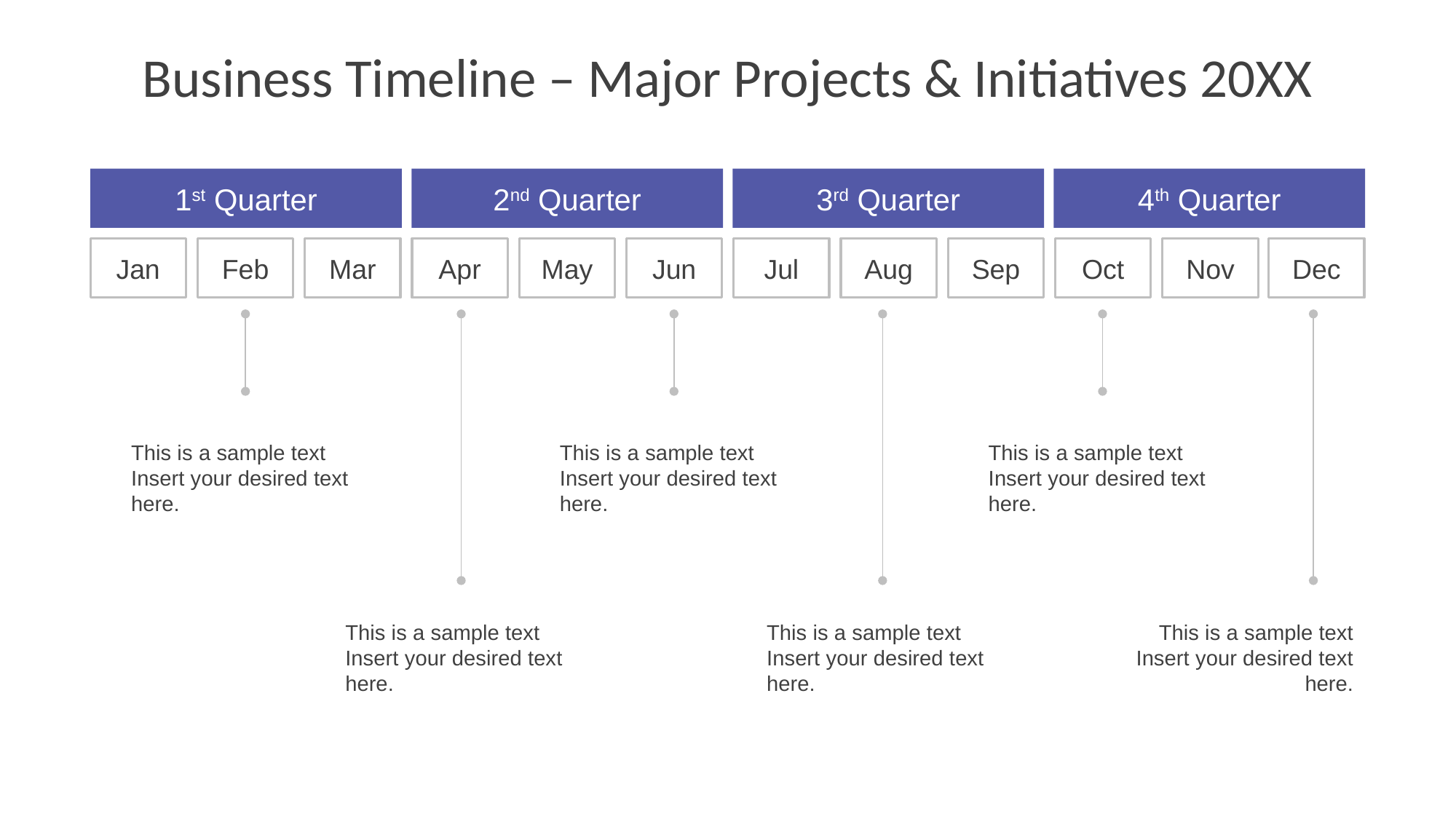

# Business Timeline – Major Projects & Initiatives 20XX
1st Quarter
2nd Quarter
3rd Quarter
4th Quarter
Jan
Feb
Mar
Apr
May
Jun
Jul
Aug
Sep
Oct
Nov
Dec
This is a sample text Insert your desired text here.
This is a sample text Insert your desired text here.
This is a sample text Insert your desired text here.
This is a sample text Insert your desired text here.
This is a sample text Insert your desired text here.
This is a sample text Insert your desired text here.